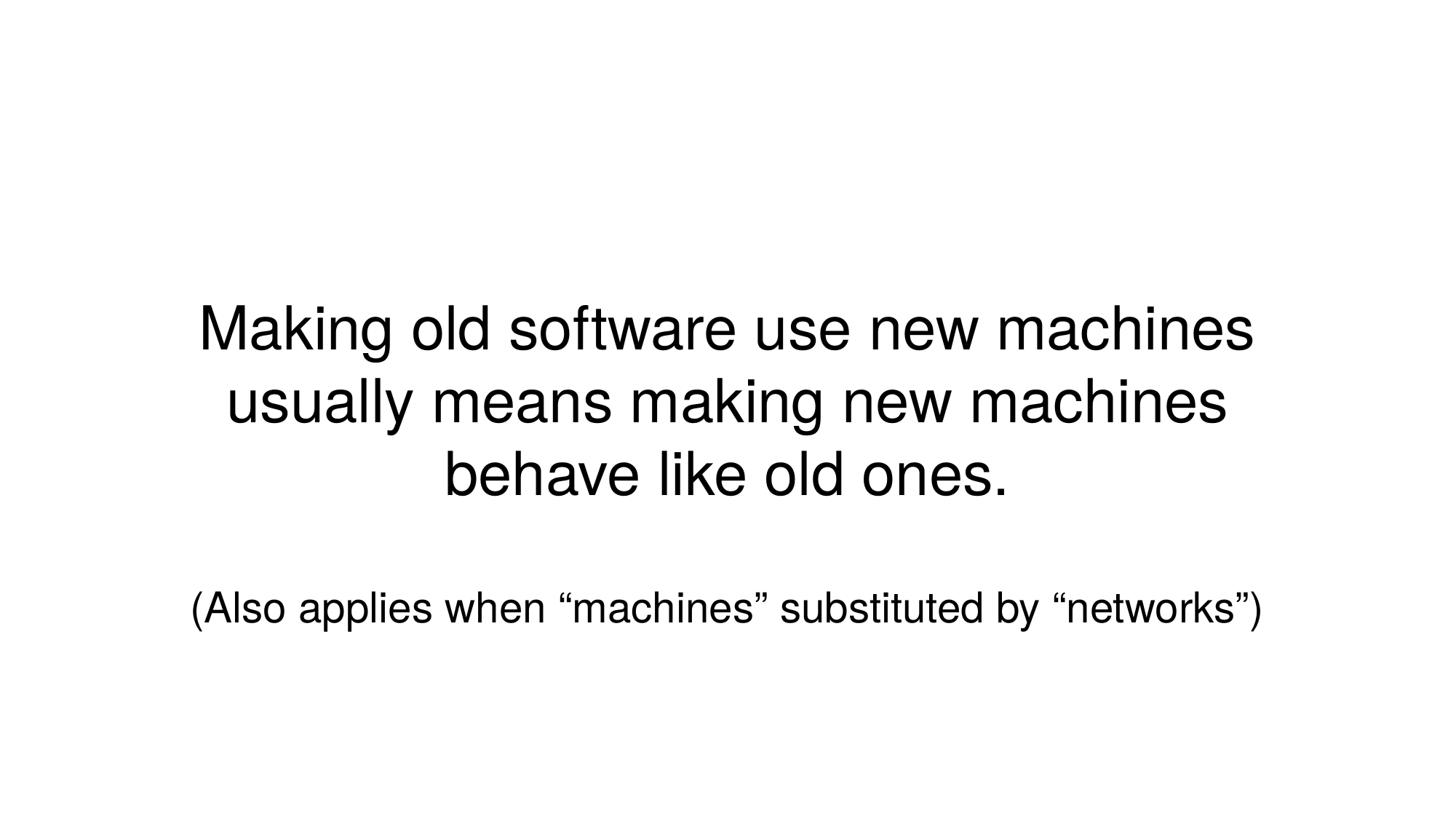

Making old software use new machines usually means making new machines behave like old ones.

(Also applies when “machines” substituted by “networks”)